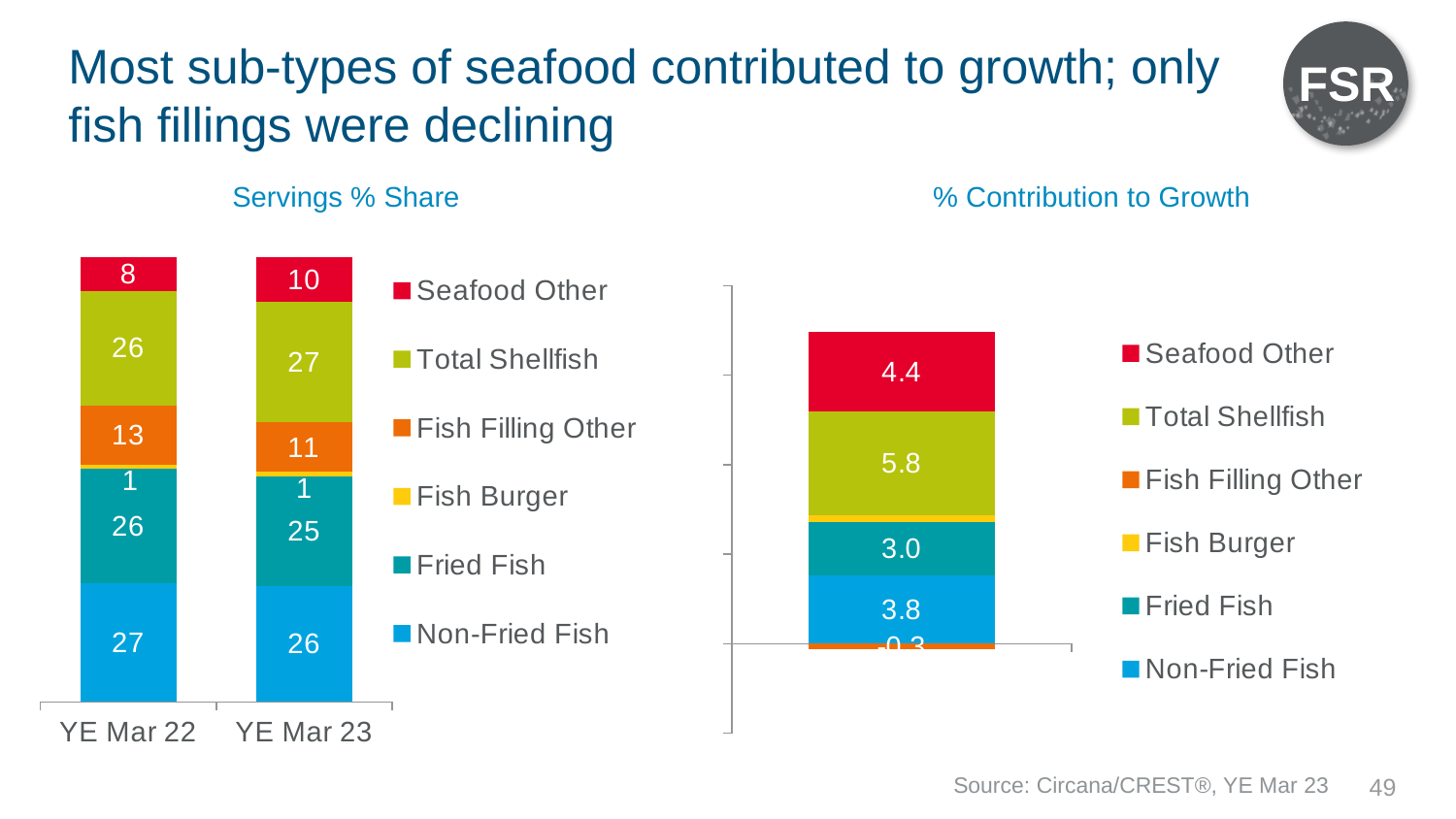

FSR
# Most sub-types of seafood contributed to growth; only fish fillings were declining
Servings % Share
% Contribution to Growth

### Chart

| Category | Non-Fried Fish | Fried Fish | Fish Burger | Fish Filling Other | Total Shellfish | Seafood Other |
|---|---|---|---|---|---|---|
| YE Mar 22 | 26.6 | 25.8 | 0.9 | 13.3 | 25.8 | 7.6 |
| YE Mar 23 | 26.0 | 24.6 | 1.1 | 11.1 | 27.1 | 10.2 |

### Chart

| Category | Non-Fried Fish | Fried Fish | Fish Burger | Fish Filling Other | Total Shellfish | Seafood Other |
|---|---|---|---|---|---|---|
| Contribution to Growth % | 3.8 | 3.0 | 0.4 | -0.3 | 5.8 | 4.4 |
Source: Circana/CREST®, YE Mar 23
49